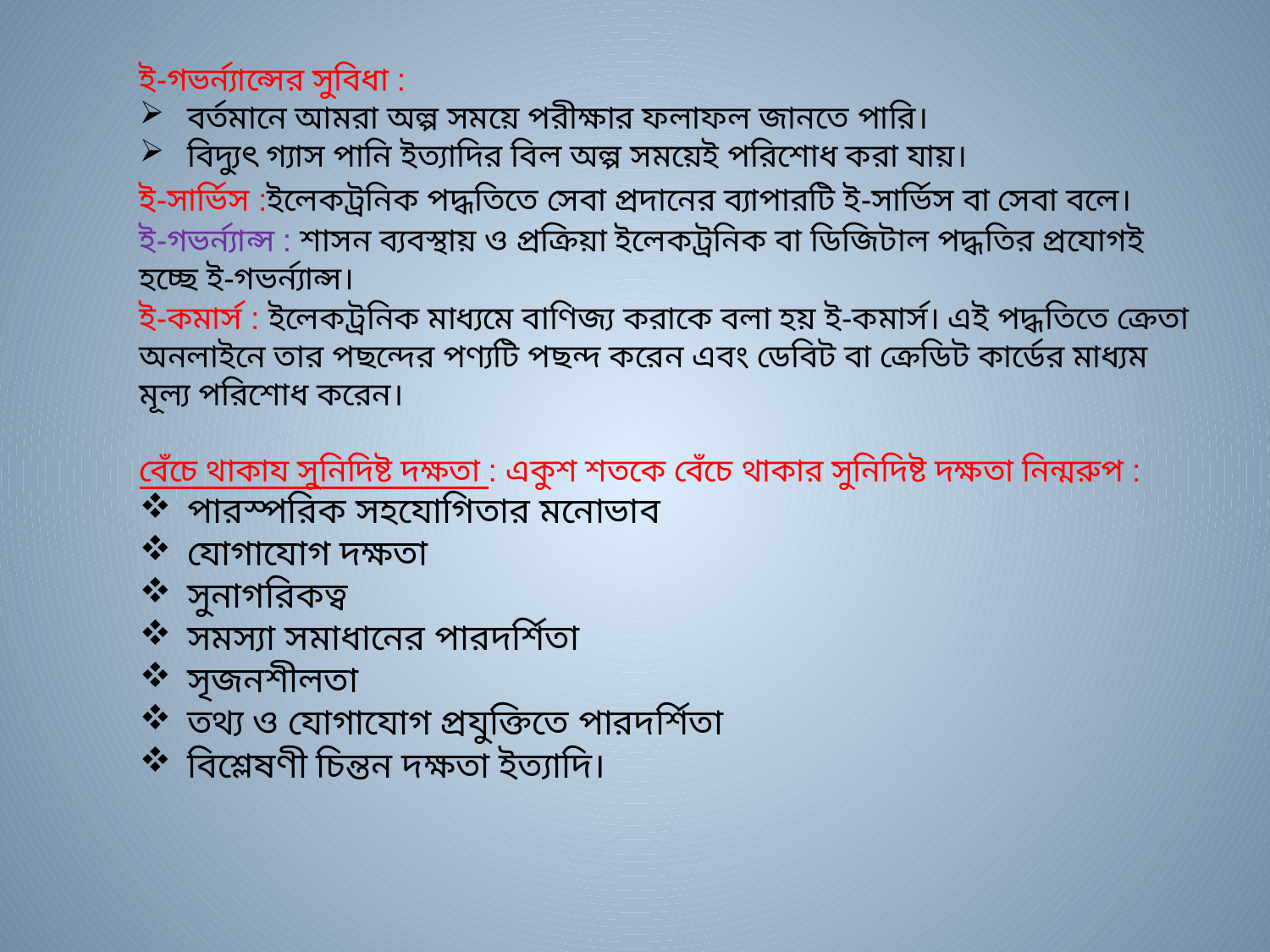

ই-গভর্ন্যান্সের সুবিধা :
বর্তমানে আমরা অল্প সময়ে পরীক্ষার ফলাফল জানতে পারি।
বিদ্যুৎ গ্যাস পানি ইত্যাদির বিল অল্প সময়েই পরিশোধ করা যায়।

ই-সার্ভিস :ইলেকট্রনিক পদ্ধতিতে সেবা প্রদানের ব্যাপারটি ই-সার্ভিস বা সেবা বলে।

ই-গভর্ন্যান্স : শাসন ব্যবস্থায় ও প্রক্রিয়া ইলেকট্রনিক বা ডিজিটাল পদ্ধতির প্রযোগই হচ্ছে ই-গভর্ন্যান্স।

ই-কমার্স : ইলেকট্রনিক মাধ্যমে বাণিজ্য করাকে বলা হয় ই-কমার্স। এই পদ্ধতিতে ক্রেতা অনলাইনে তার পছন্দের পণ্যটি পছন্দ করেন এবং ডেবিট বা ক্রেডিট কার্ডের মাধ্যম মূল্য পরিশোধ করেন।

বেঁচে থাকায সুনিদিষ্ট দক্ষতা : একুশ শতকে বেঁচে থাকার সুনিদিষ্ট দক্ষতা নিন্মরুপ :
পারস্পরিক সহযোগিতার মনোভাব
যোগাযোগ দক্ষতা
সুনাগরিকত্ব
সমস্যা সমাধানের পারদর্শিতা
সৃজনশীলতা
তথ্য ও যোগাযোগ প্রযুক্তিতে পারদর্শিতা
বিশ্লেষণী চিন্তন দক্ষতা ইত্যাদি।